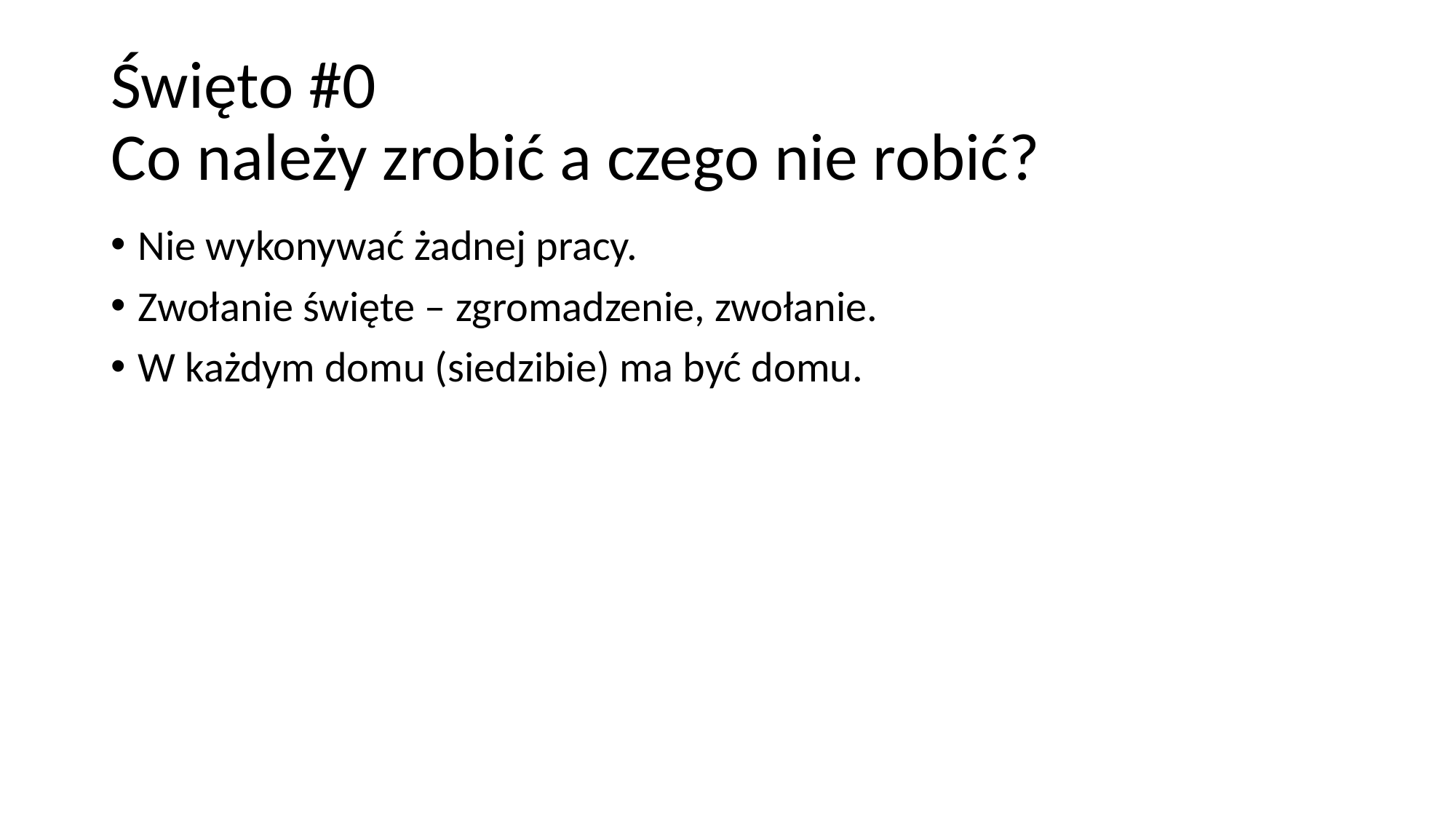

# Święto #0 Co należy zrobić a czego nie robić?
Nie wykonywać żadnej pracy.
Zwołanie święte – zgromadzenie, zwołanie.
W każdym domu (siedzibie) ma być domu.